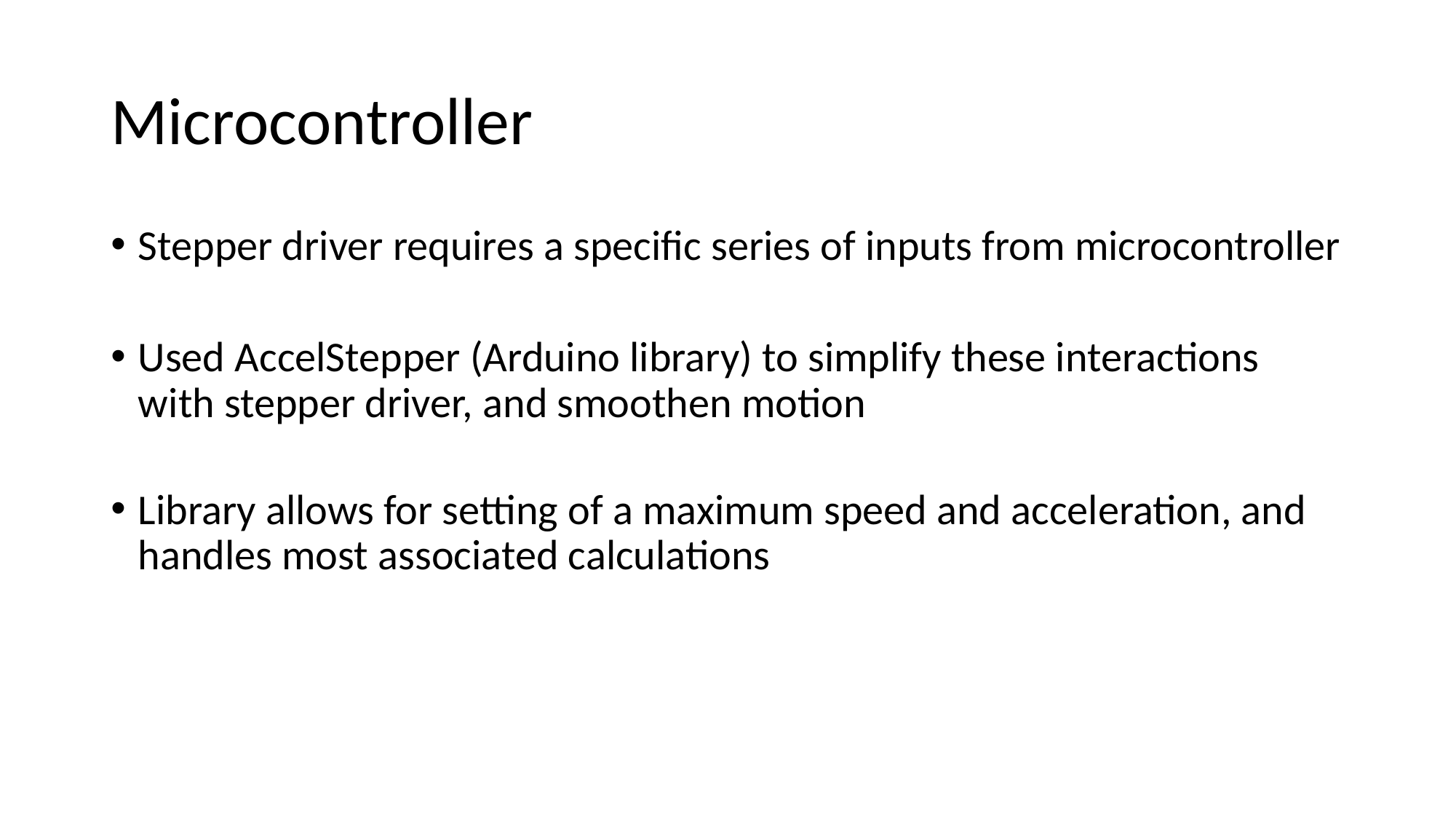

# Microcontroller
Stepper driver requires a specific series of inputs from microcontroller
Used AccelStepper (Arduino library) to simplify these interactions with stepper driver, and smoothen motion
Library allows for setting of a maximum speed and acceleration, and handles most associated calculations